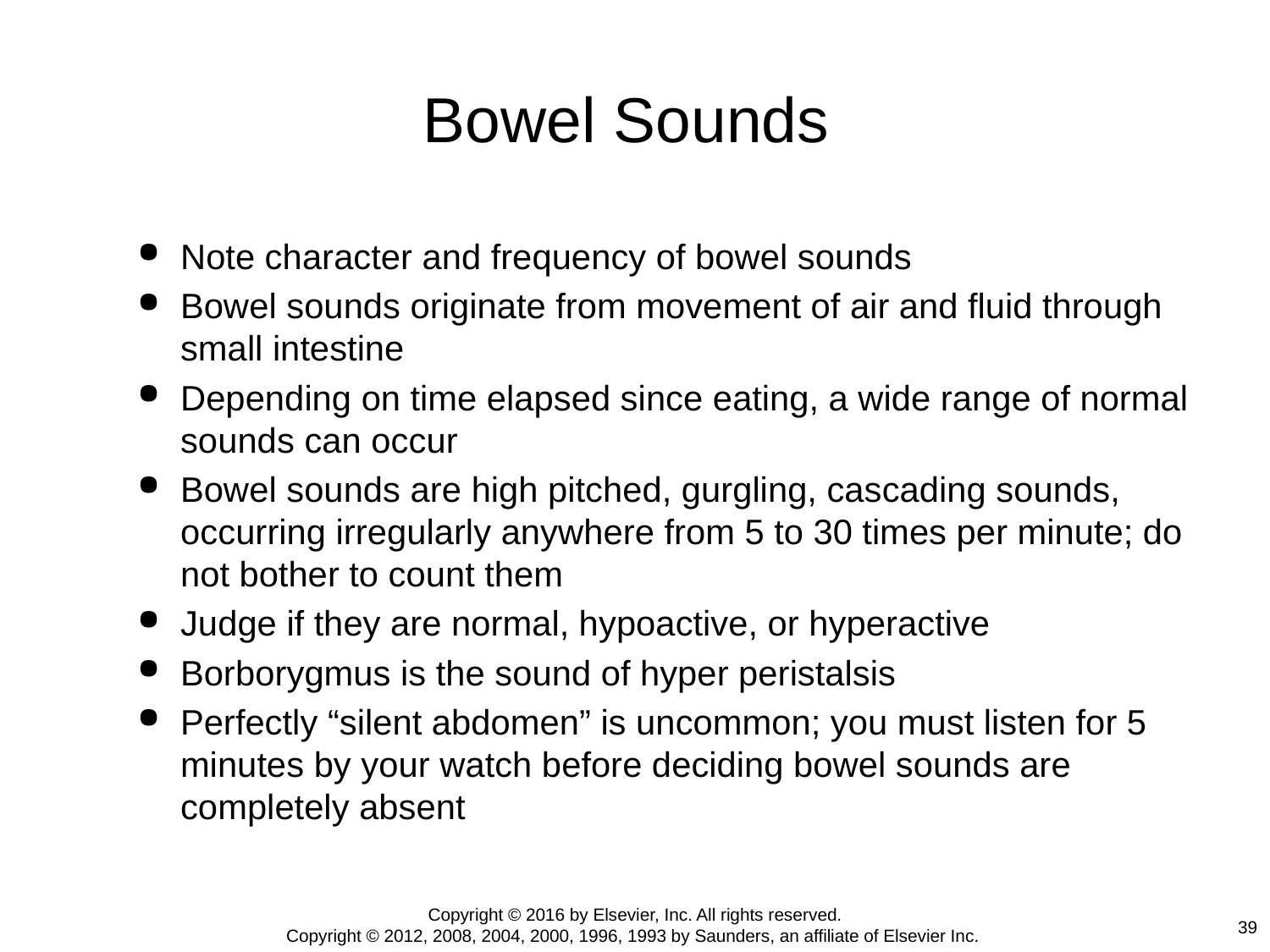

# Bowel Sounds
Note character and frequency of bowel sounds
Bowel sounds originate from movement of air and fluid through small intestine
Depending on time elapsed since eating, a wide range of normal sounds can occur
Bowel sounds are high pitched, gurgling, cascading sounds, occurring irregularly anywhere from 5 to 30 times per minute; do not bother to count them
Judge if they are normal, hypoactive, or hyperactive
Borborygmus is the sound of hyper peristalsis
Perfectly “silent abdomen” is uncommon; you must listen for 5 minutes by your watch before deciding bowel sounds are completely absent
Copyright © 2016 by Elsevier, Inc. All rights reserved.
Copyright © 2012, 2008, 2004, 2000, 1996, 1993 by Saunders, an affiliate of Elsevier Inc.
39